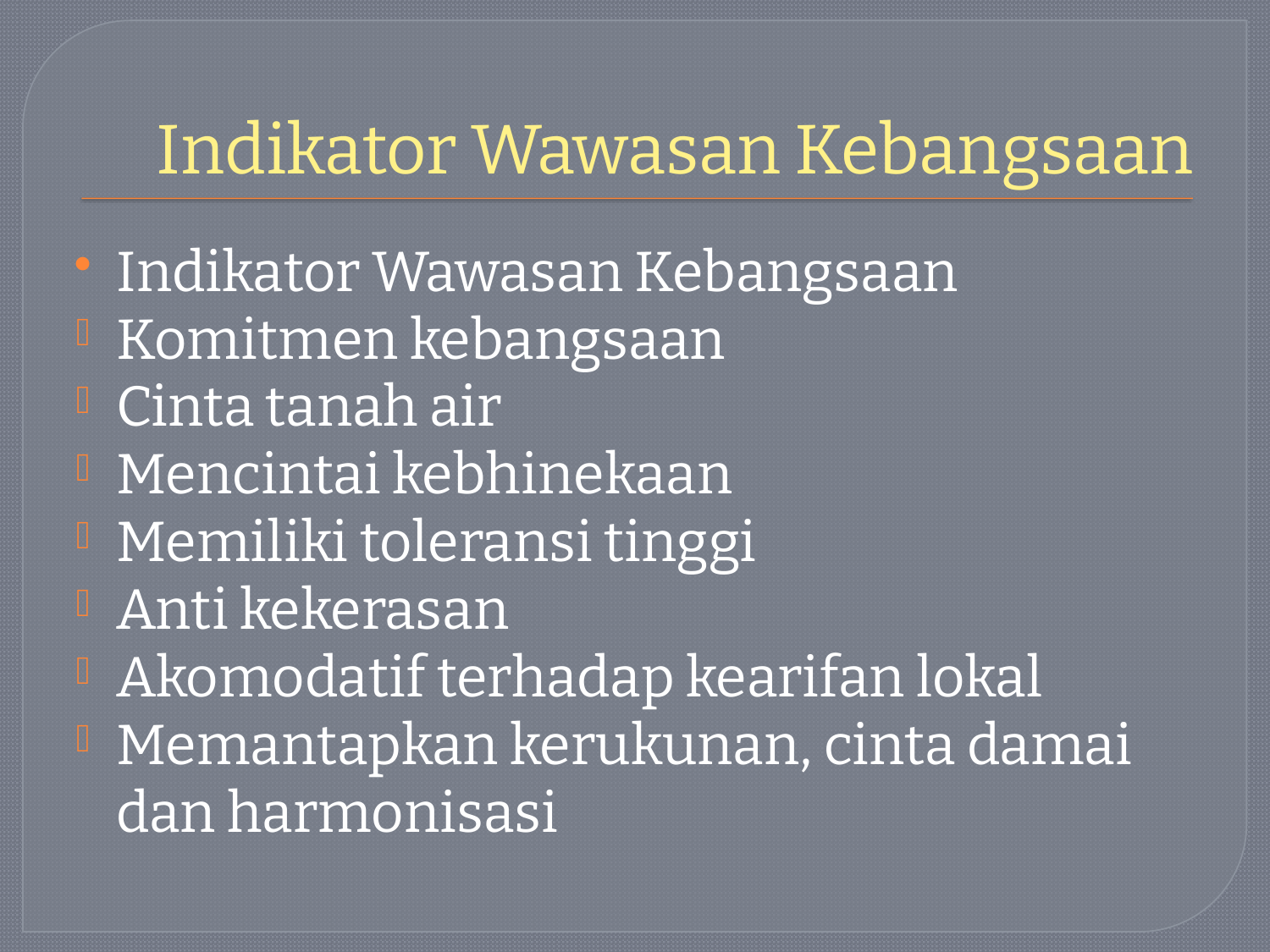

# Indikator Wawasan Kebangsaan
Indikator Wawasan Kebangsaan
Komitmen kebangsaan
Cinta tanah air
Mencintai kebhinekaan
Memiliki toleransi tinggi
Anti kekerasan
Akomodatif terhadap kearifan lokal
Memantapkan kerukunan, cinta damai dan harmonisasi